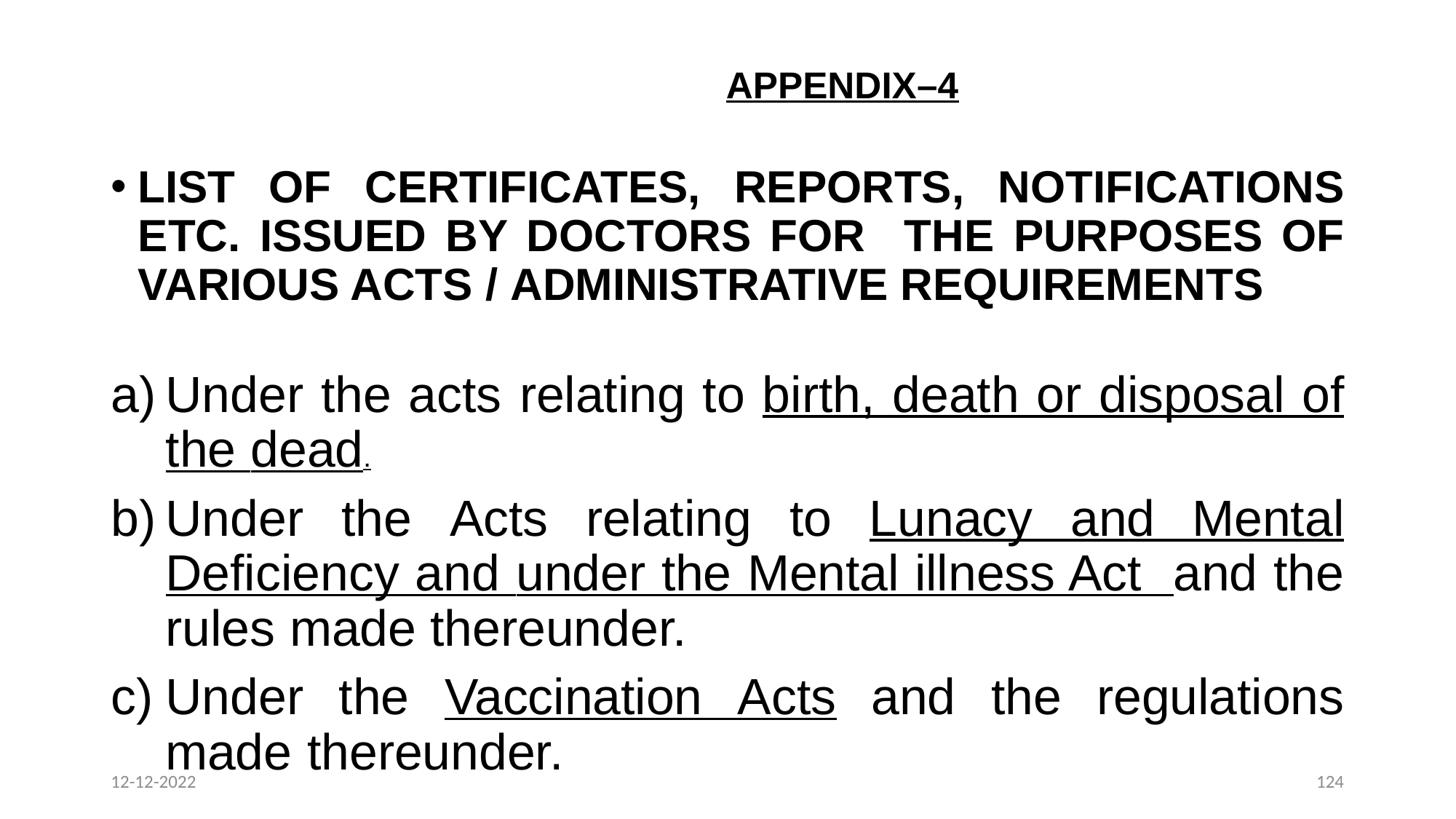

# APPENDIX–4
LIST OF CERTIFICATES, REPORTS, NOTIFICATIONS ETC. ISSUED BY DOCTORS FOR  THE PURPOSES OF VARIOUS ACTS / ADMINISTRATIVE REQUIREMENTS

Under the acts relating to birth, death or disposal of the dead.
Under the Acts relating to Lunacy and Mental Deficiency and under the Mental illness Act  and the rules made thereunder.
Under the Vaccination Acts and the regulations made thereunder.

12-12-2022
124